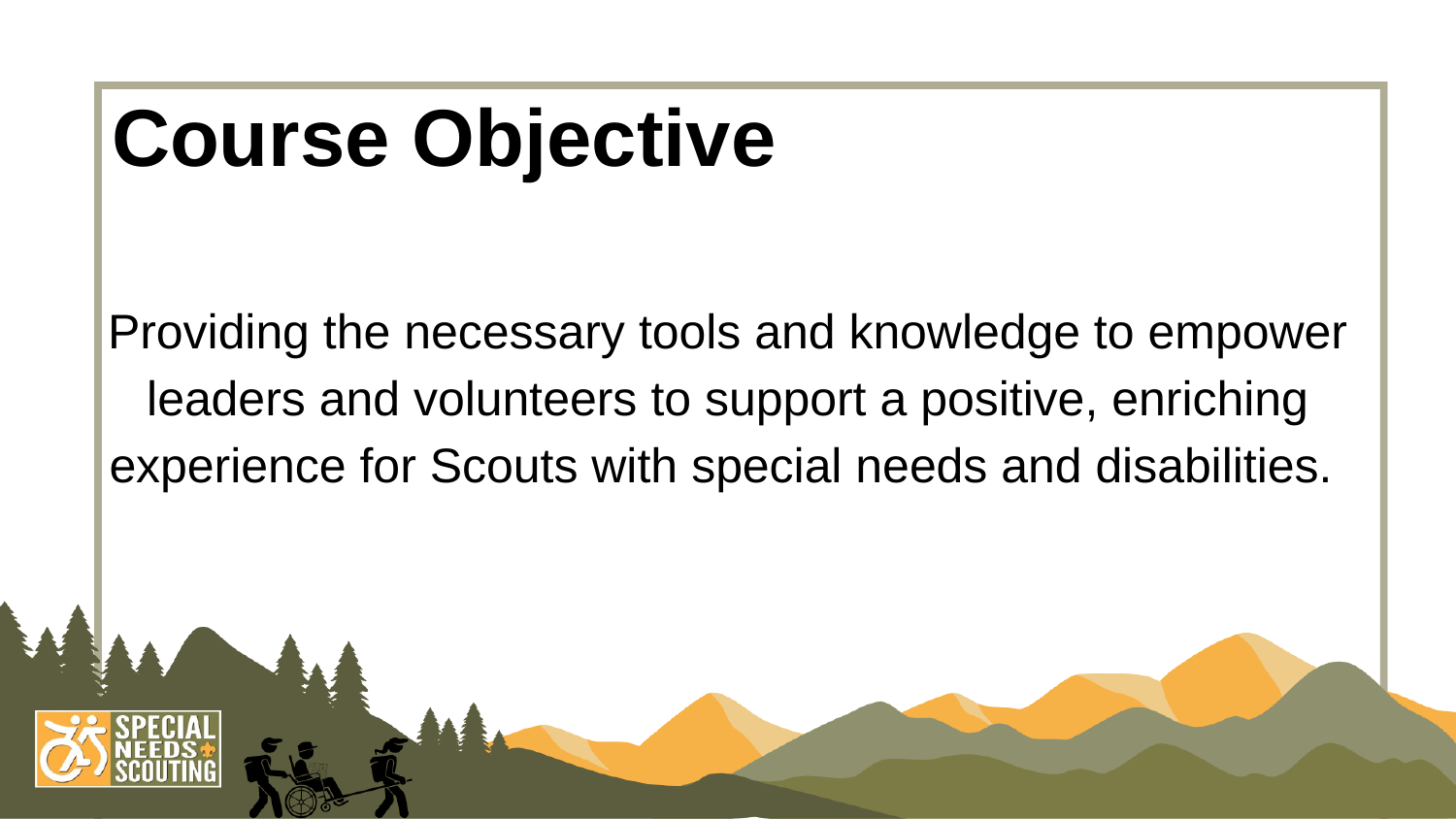

# Course Objective
Providing the necessary tools and knowledge to empower leaders and volunteers to support a positive, enriching experience for Scouts with special needs and disabilities.